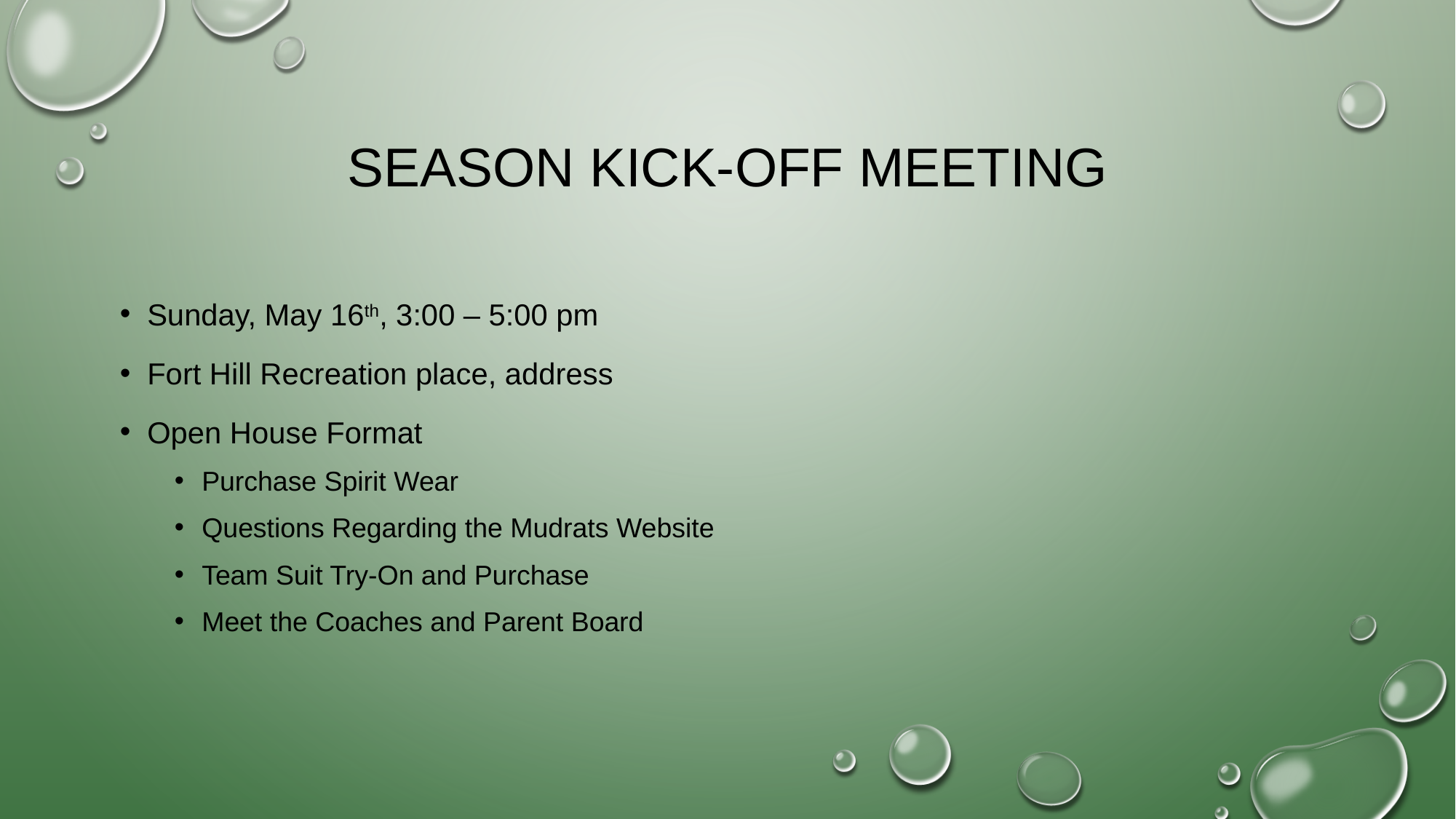

# SEASON KICK-OFF Meeting
Sunday, May 16th, 3:00 – 5:00 pm
Fort Hill Recreation place, address
Open House Format
Purchase Spirit Wear
Questions Regarding the Mudrats Website
Team Suit Try-On and Purchase
Meet the Coaches and Parent Board